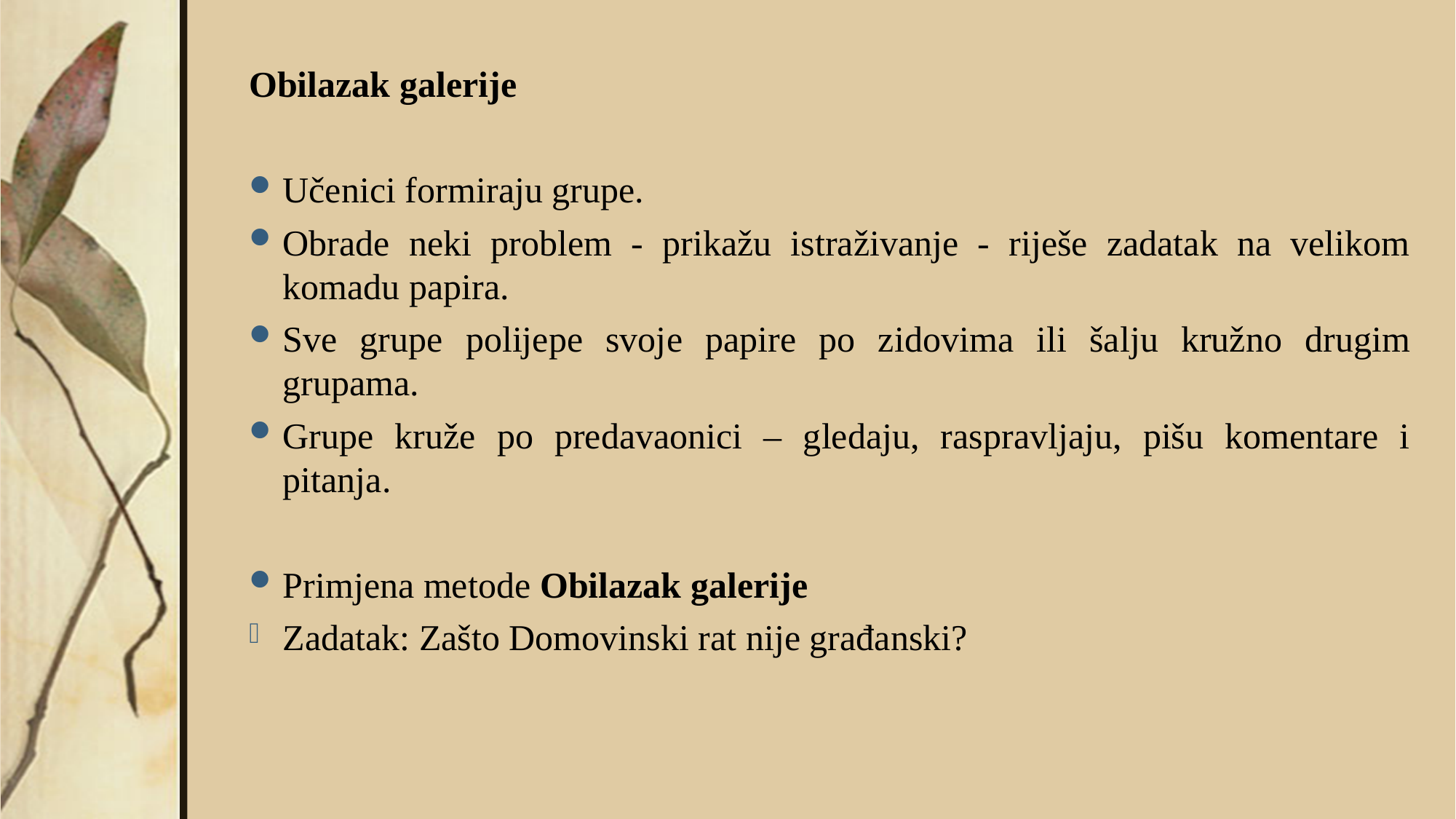

Obilazak galerije

Učenici formiraju grupe.
Obrade neki problem - prikažu istraživanje - riješe zadatak na velikom komadu papira.
Sve grupe polijepe svoje papire po zidovima ili šalju kružno drugim grupama.
Grupe kruže po predavaonici – gledaju, raspravljaju, pišu komentare i pitanja.

Primjena metode Obilazak galerije
Zadatak: Zašto Domovinski rat nije građanski?